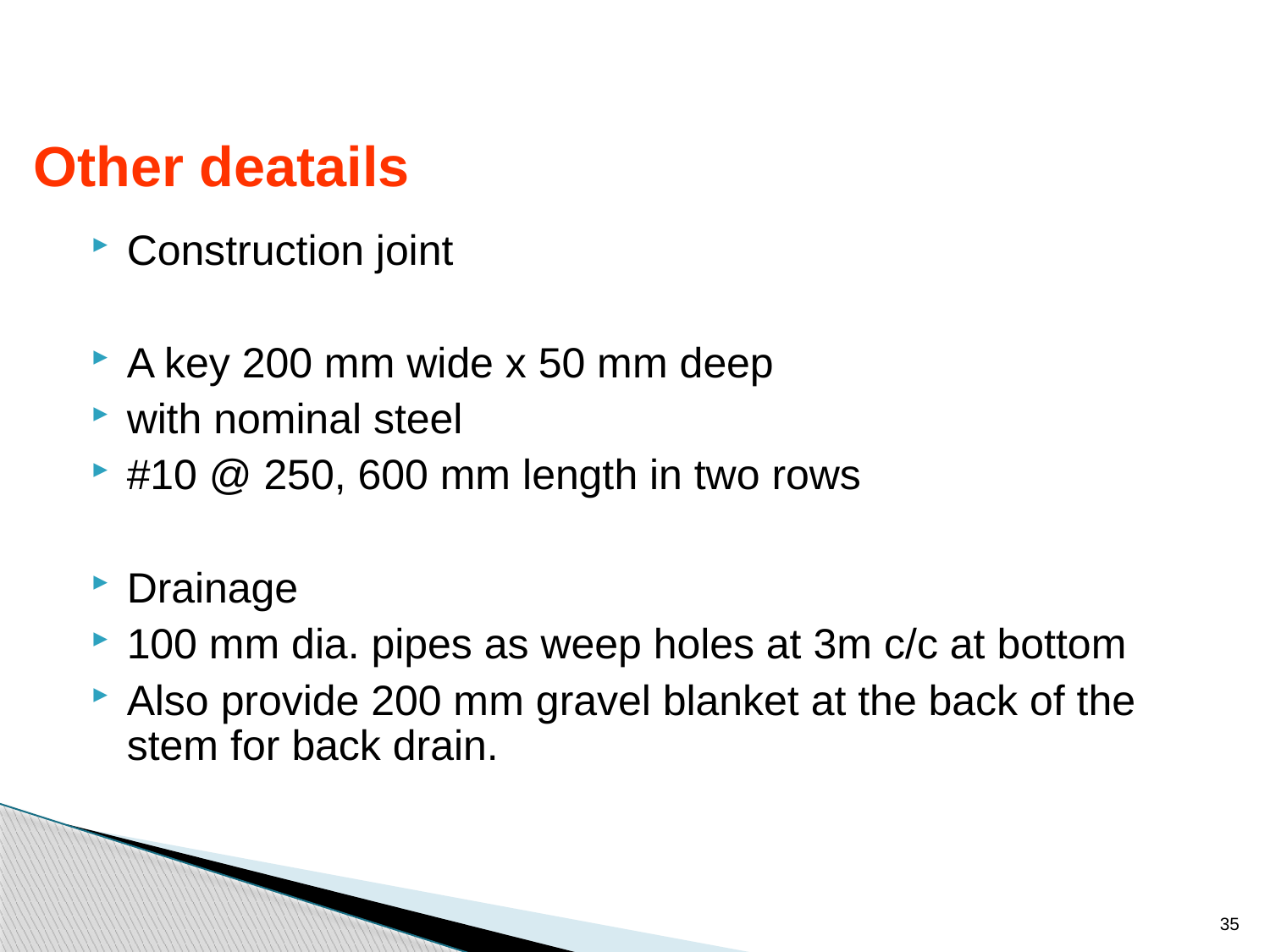

# Other deatails
Construction joint

A key 200 mm wide x 50 mm deep
with nominal steel
#10 @ 250, 600 mm length in two rows

Drainage
100 mm dia. pipes as weep holes at 3m c/c at bottom
Also provide 200 mm gravel blanket at the back of the stem for back drain.
35